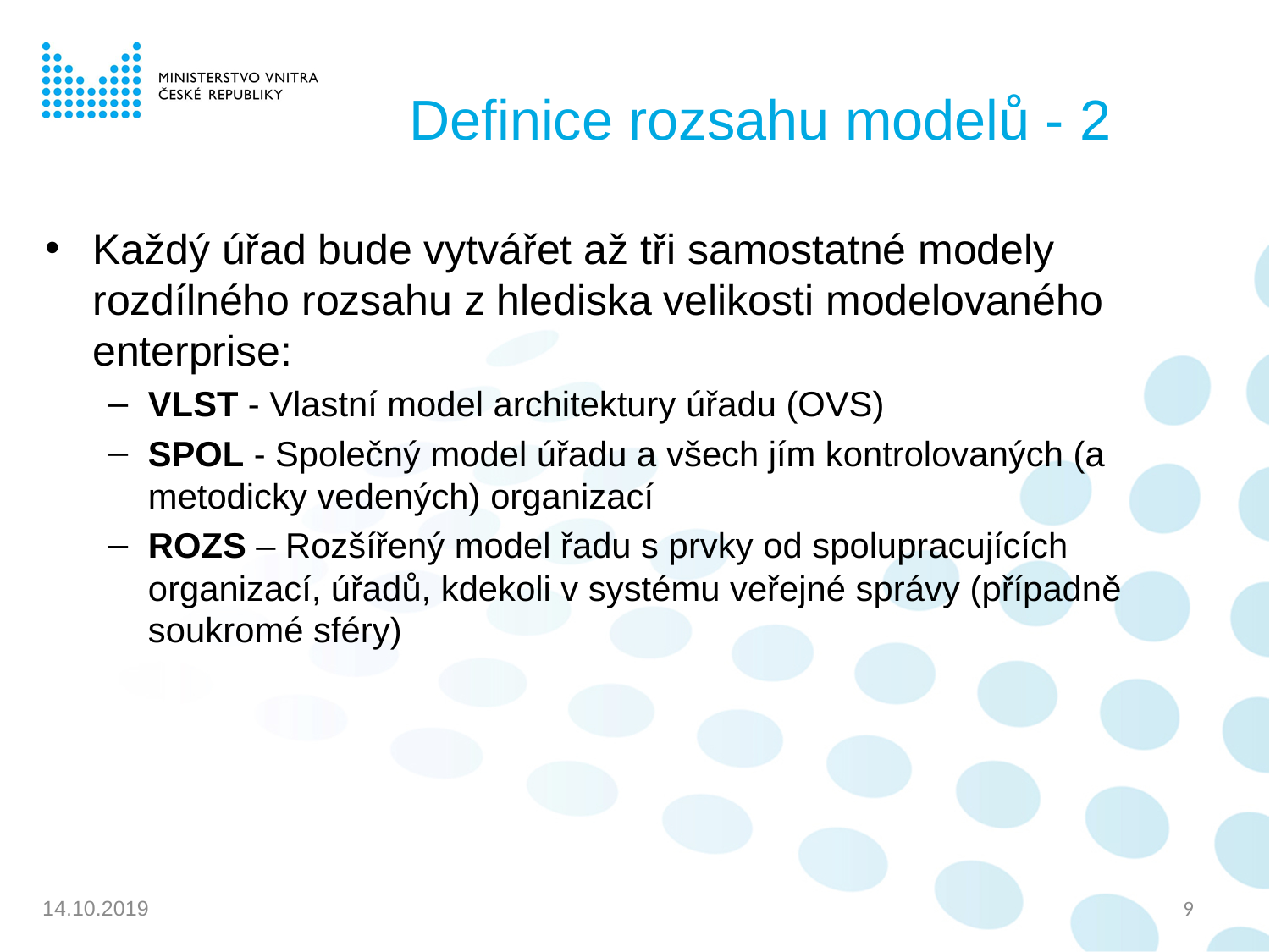

# Definice rozsahu modelů - 2
Každý úřad bude vytvářet až tři samostatné modely rozdílného rozsahu z hlediska velikosti modelovaného enterprise:
VLST - Vlastní model architektury úřadu (OVS)
SPOL - Společný model úřadu a všech jím kontrolovaných (a metodicky vedených) organizací
ROZS – Rozšířený model řadu s prvky od spolupracujících organizací, úřadů, kdekoli v systému veřejné správy (případně soukromé sféry)
9
14.10.2019